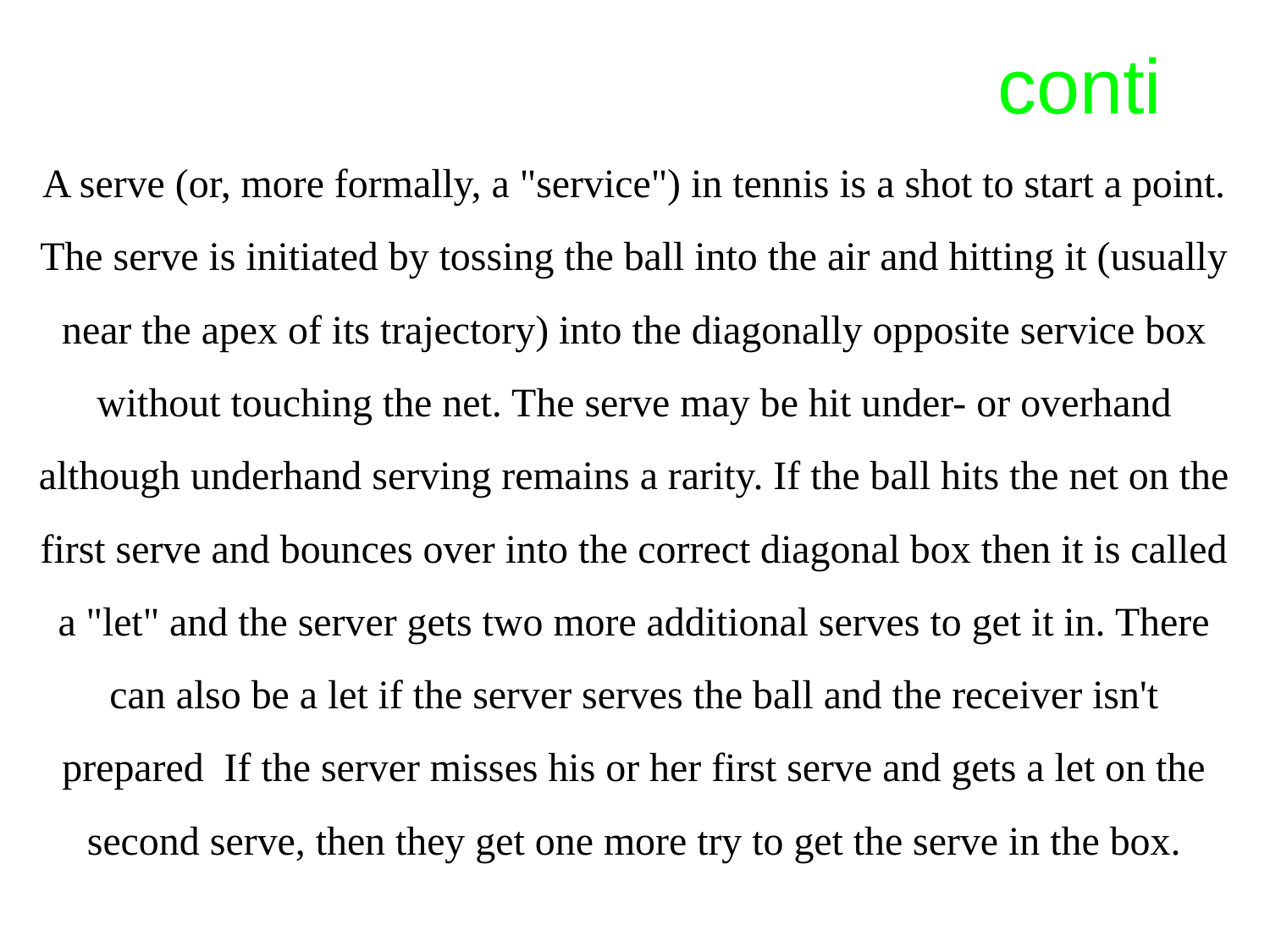

# conti
A serve (or, more formally, a "service") in tennis is a shot to start a point. The serve is initiated by tossing the ball into the air and hitting it (usually near the apex of its trajectory) into the diagonally opposite service box without touching the net. The serve may be hit under- or overhand although underhand serving remains a rarity. If the ball hits the net on the first serve and bounces over into the correct diagonal box then it is called a "let" and the server gets two more additional serves to get it in. There can also be a let if the server serves the ball and the receiver isn't prepared  If the server misses his or her first serve and gets a let on the second serve, then they get one more try to get the serve in the box.